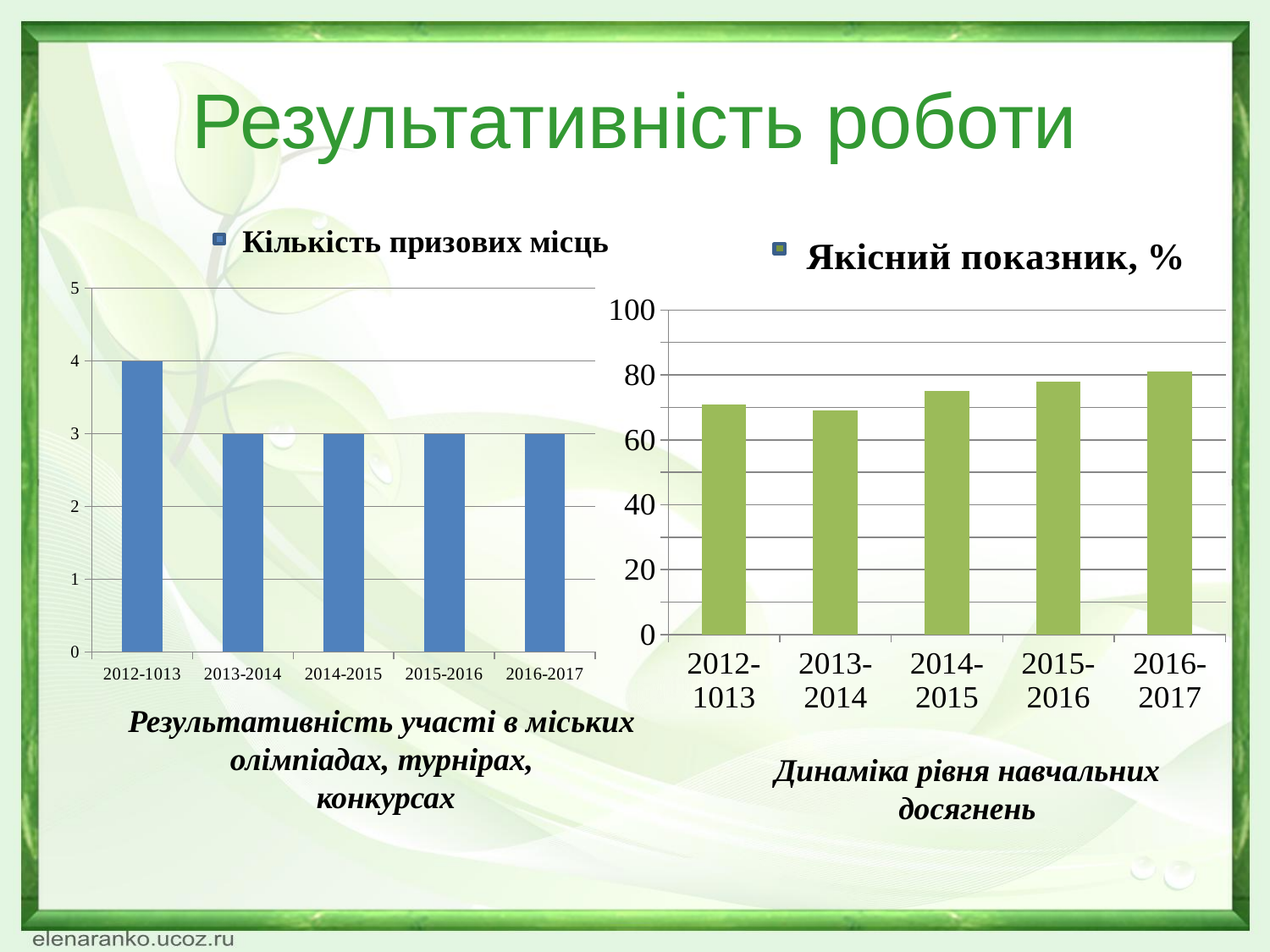

# Результативність роботи

### Chart: Кількість призових місць

| Category | Ряд 1 |
|---|---|
| 2012-1013 | 4.0 |
| 2013-2014 | 3.0 |
| 2014-2015 | 3.0 |
| 2015-2016 | 3.0 |
| 2016-2017 | 3.0 |

### Chart: Якісний показник, %

| Category | Ряд 1 |
|---|---|
| 2012-1013 | 71.0 |
| 2013-2014 | 69.0 |
| 2014-2015 | 75.0 |
| 2015-2016 | 78.0 |
| 2016-2017 | 81.0 |
Результативність участі в міських олімпіадах, турнірах,
 конкурсах
Динаміка рівня навчальних досягнень